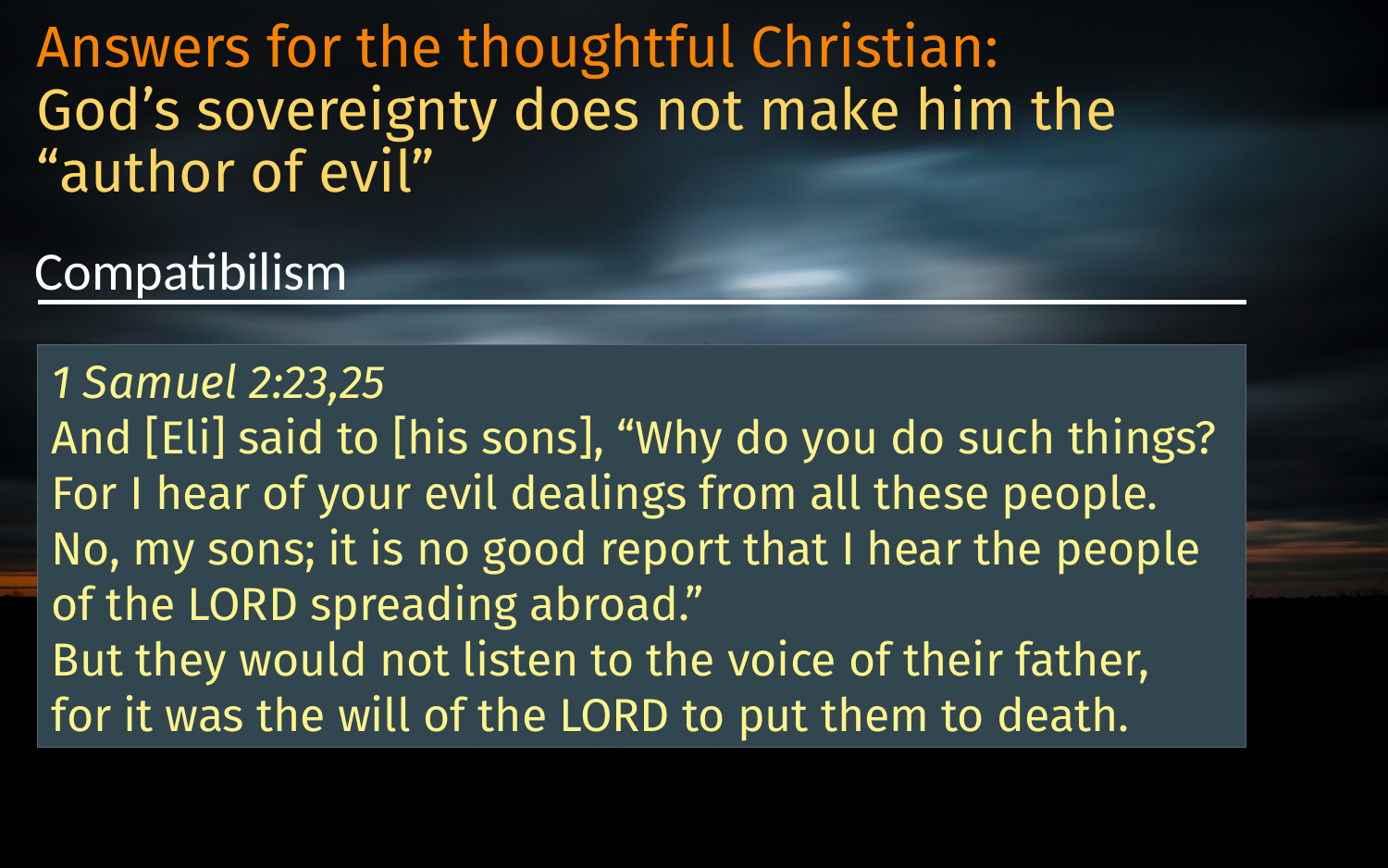

# Answers for the thoughtful Christian: God’s sovereignty does not make him the “author of evil”
Compatibilism
1 Samuel 2:23,25
And [Eli] said to [his sons], “Why do you do such things? For I hear of your evil dealings from all these people. No, my sons; it is no good report that I hear the people of the LORD spreading abroad.”
But they would not listen to the voice of their father,
for it was the will of the LORD to put them to death.